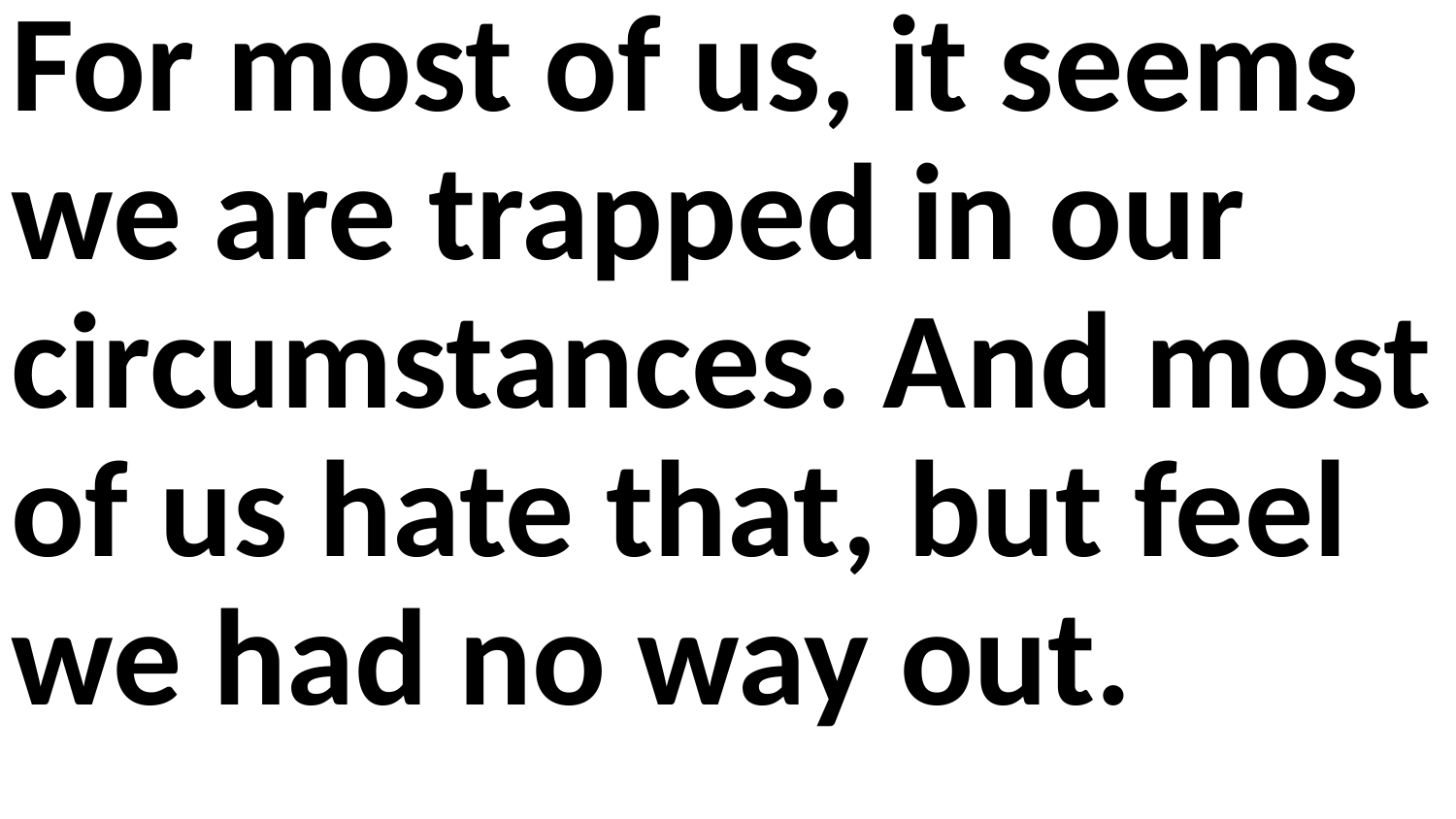

For most of us, it seems we are trapped in our circumstances. And most of us hate that, but feel we had no way out.